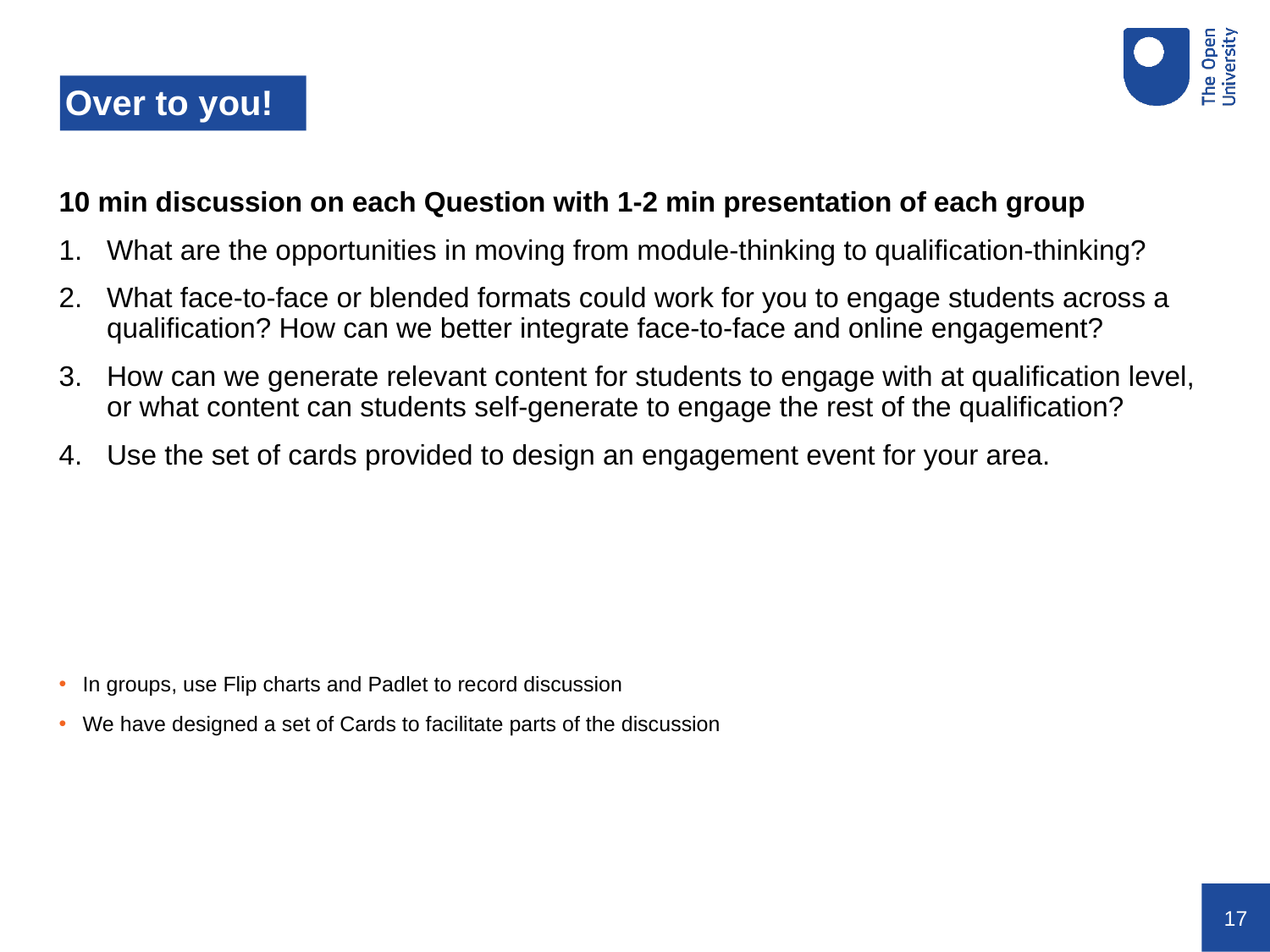

# Over to you!
10 min discussion on each Question with 1-2 min presentation of each group
What are the opportunities in moving from module-thinking to qualification-thinking?
What face-to-face or blended formats could work for you to engage students across a qualification? How can we better integrate face-to-face and online engagement?
How can we generate relevant content for students to engage with at qualification level, or what content can students self-generate to engage the rest of the qualification?
Use the set of cards provided to design an engagement event for your area.
In groups, use Flip charts and Padlet to record discussion
We have designed a set of Cards to facilitate parts of the discussion